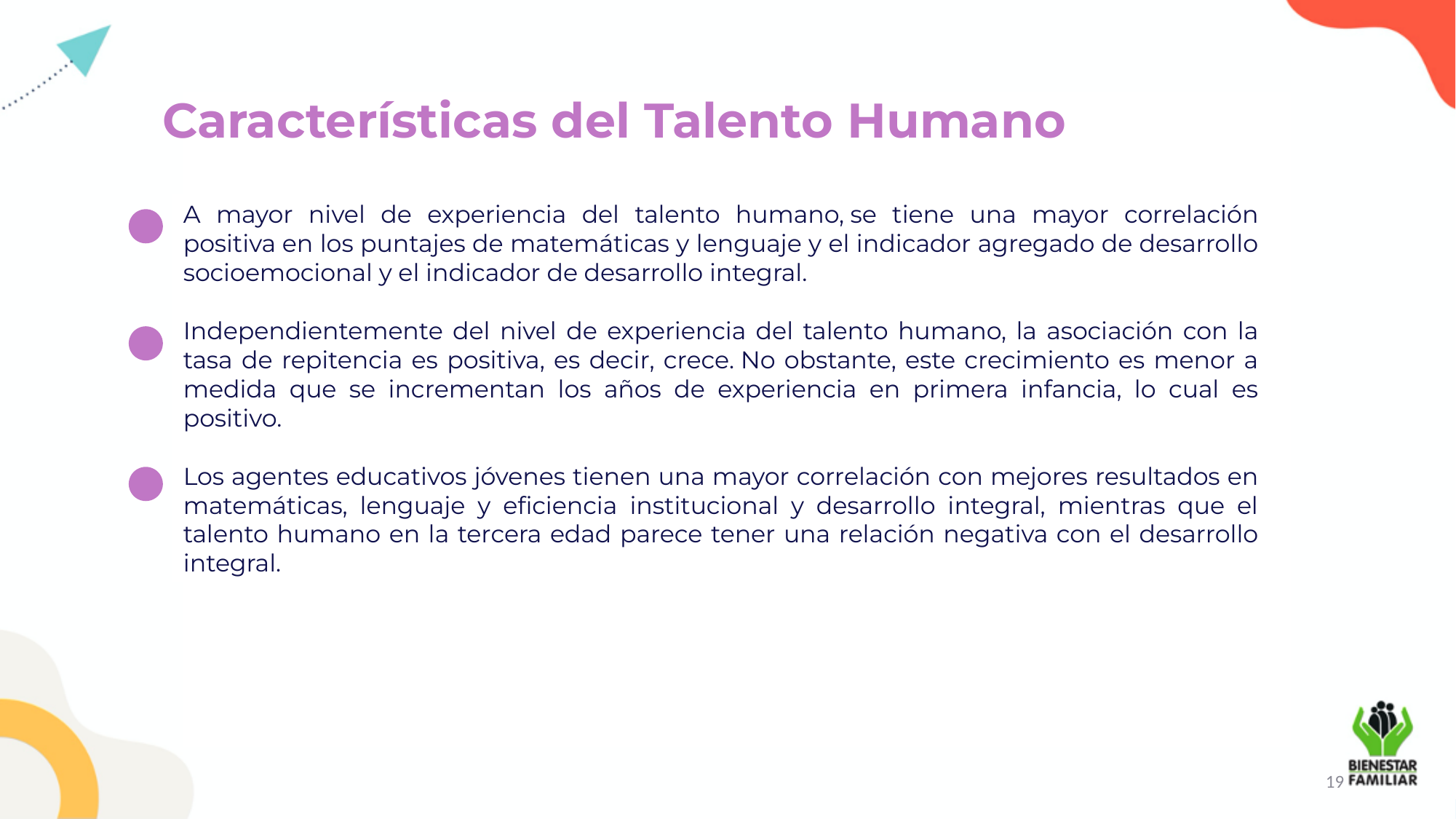

Características del Talento Humano
A mayor nivel de experiencia del talento humano, se tiene una mayor correlación positiva en los puntajes de matemáticas y lenguaje y el indicador agregado de desarrollo socioemocional y el indicador de desarrollo integral.

Independientemente del nivel de experiencia del talento humano, la asociación con la tasa de repitencia es positiva, es decir, crece. No obstante, este crecimiento es menor a medida que se incrementan los años de experiencia en primera infancia, lo cual es positivo.

Los agentes educativos jóvenes tienen una mayor correlación con mejores resultados en matemáticas, lenguaje y eficiencia institucional y desarrollo integral, mientras que el talento humano en la tercera edad parece tener una relación negativa con el desarrollo integral.

19